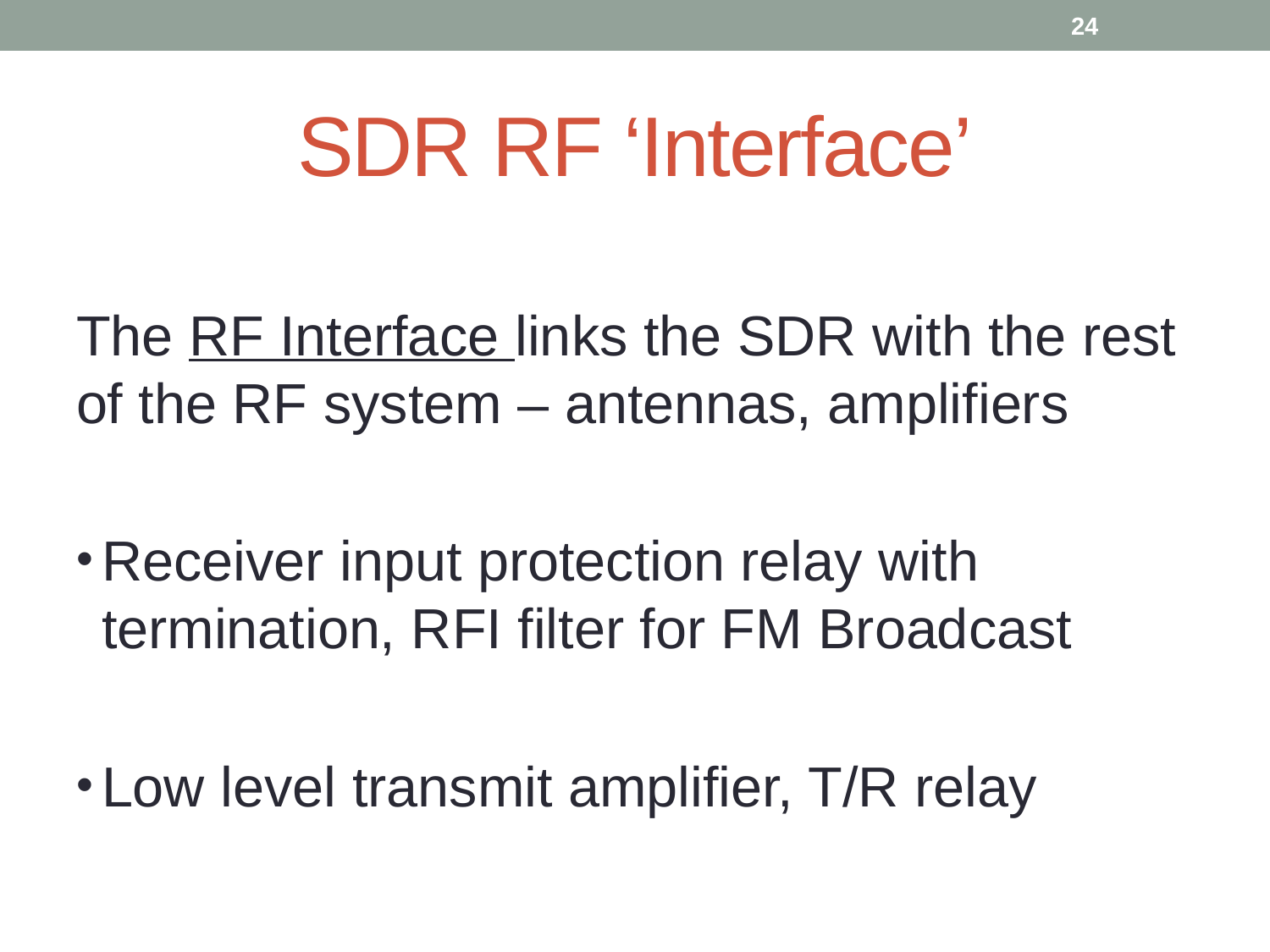

24
# SDR RF ‘Interface’

The RF Interface links the SDR with the rest of the RF system – antennas, amplifiers

Receiver input protection relay with termination, RFI filter for FM Broadcast

Low level transmit amplifier, T/R relay